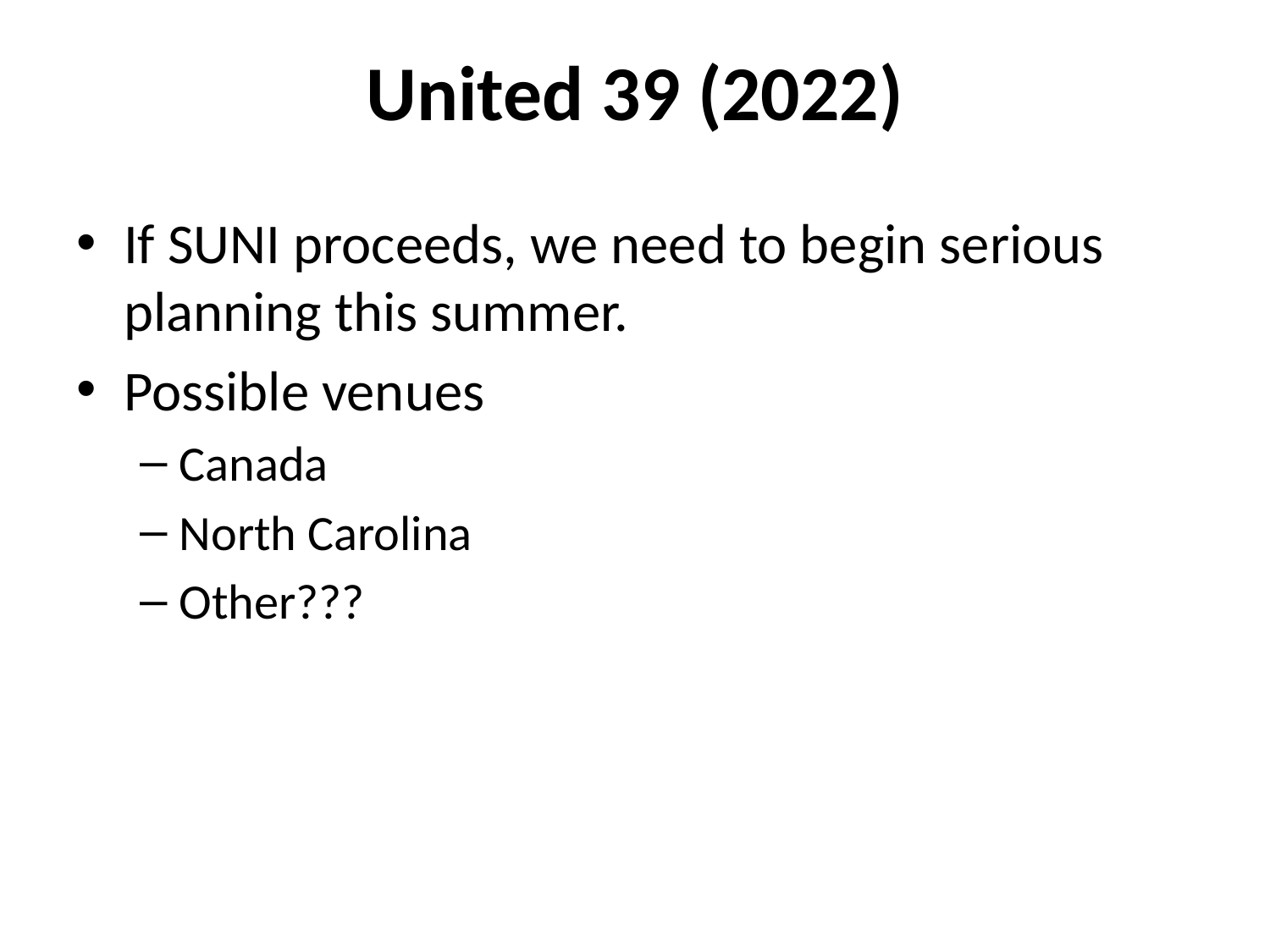

# United 39 (2022)
If SUNI proceeds, we need to begin serious planning this summer.
Possible venues
Canada
North Carolina
Other???